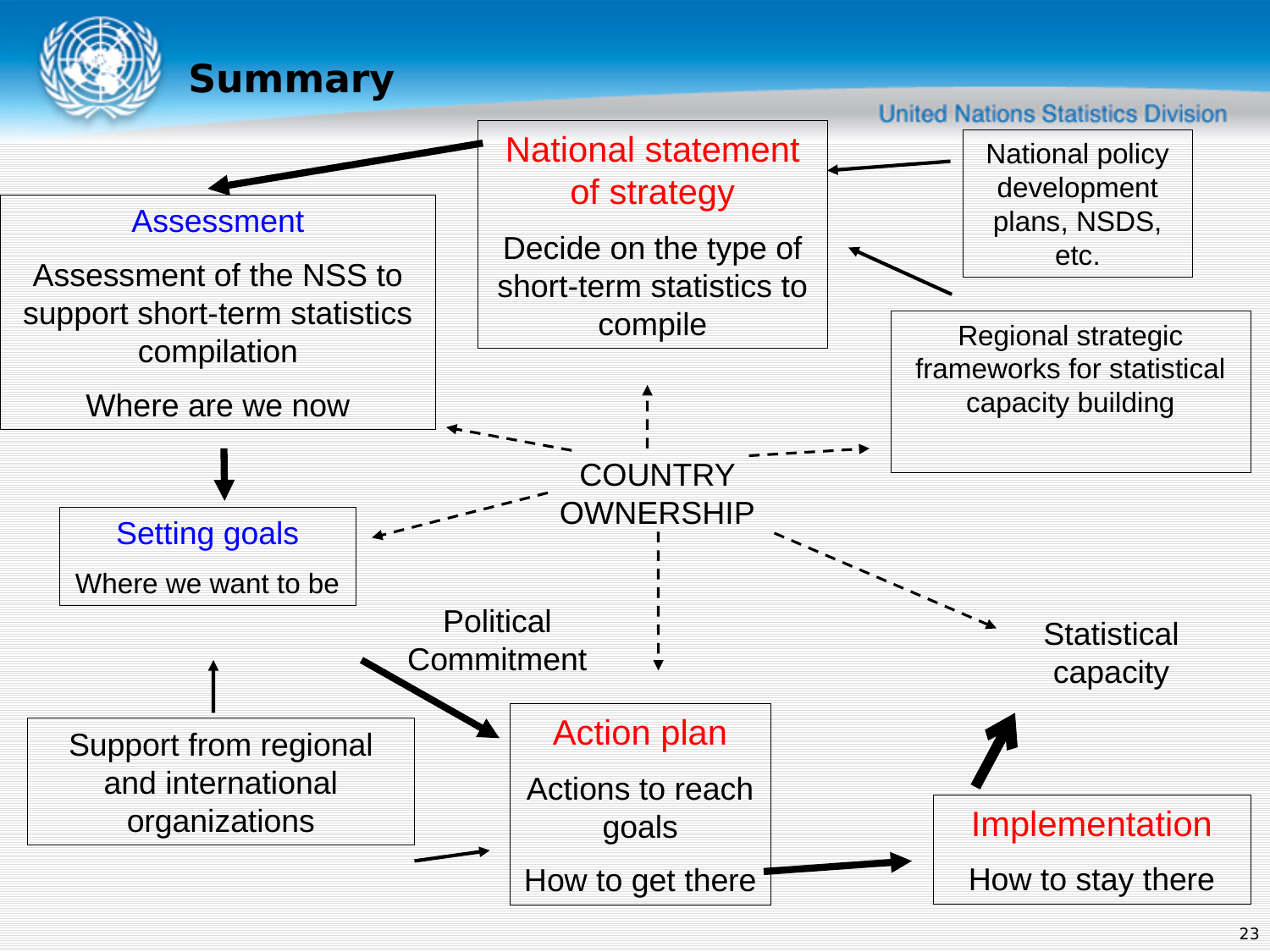

Summary

National statement of strategy
Decide on the type of short-term statistics to compile
National policy development plans, NSDS, etc.

Assessment
Assessment of the NSS to support short-term statistics compilation
Where are we now

Regional strategic frameworks for statistical capacity building

COUNTRY OWNERSHIP

Setting goals
Where we want to be

Political Commitment
Statistical capacity

Action plan
Actions to reach goals
How to get there
Support from regional and international organizations

Implementation
How to stay there

23